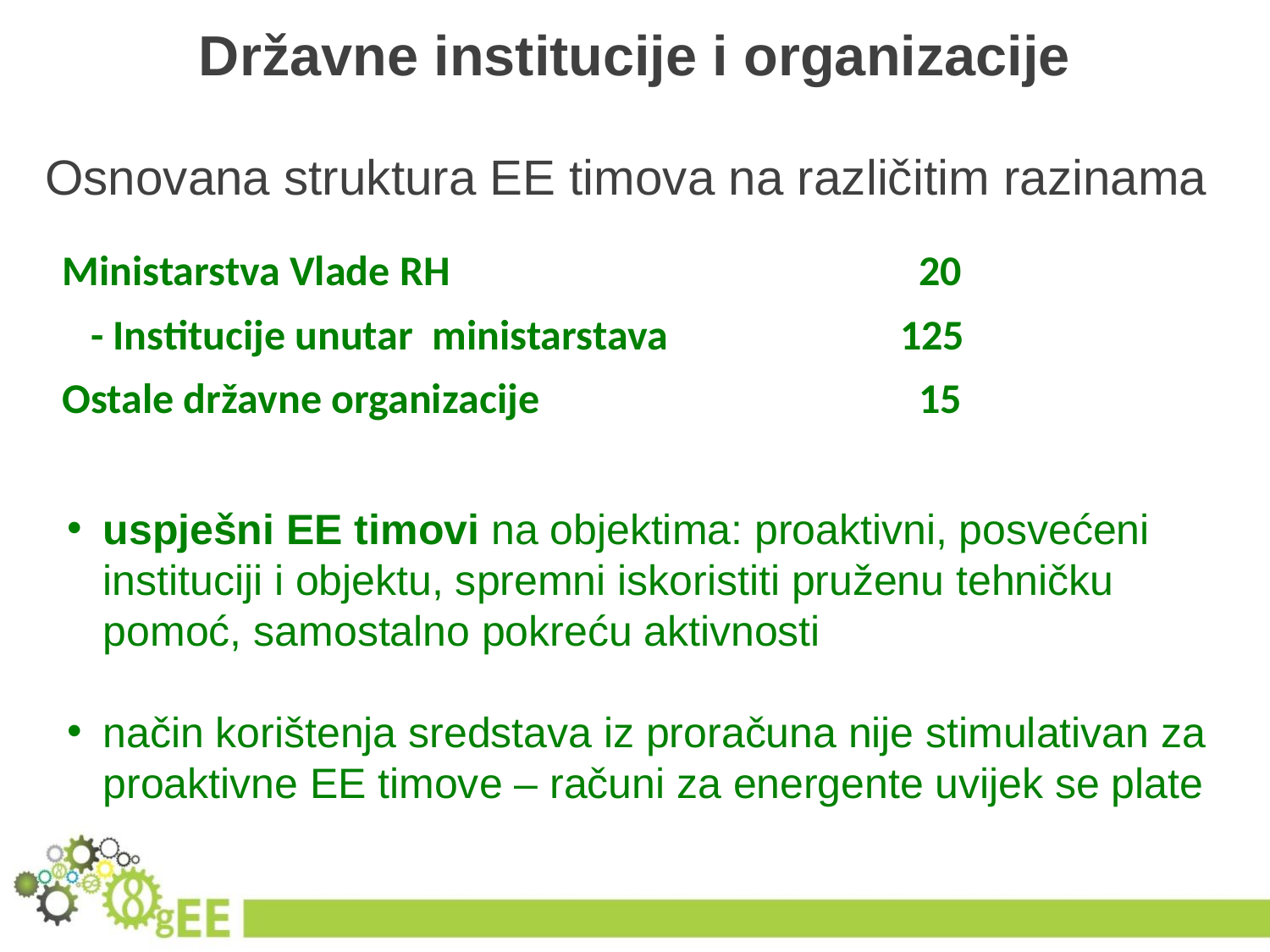

Državne institucije i organizacije
Osnovana struktura EE timova na različitim razinama
| Ministarstva Vlade RH | 20 |
| --- | --- |
| - Institucije unutar ministarstava | 125 |
| Ostale državne organizacije | 15 |
uspješni EE timovi na objektima: proaktivni, posvećeni instituciji i objektu, spremni iskoristiti pruženu tehničku pomoć, samostalno pokreću aktivnosti

način korištenja sredstava iz proračuna nije stimulativan za proaktivne EE timove – računi za energente uvijek se plate